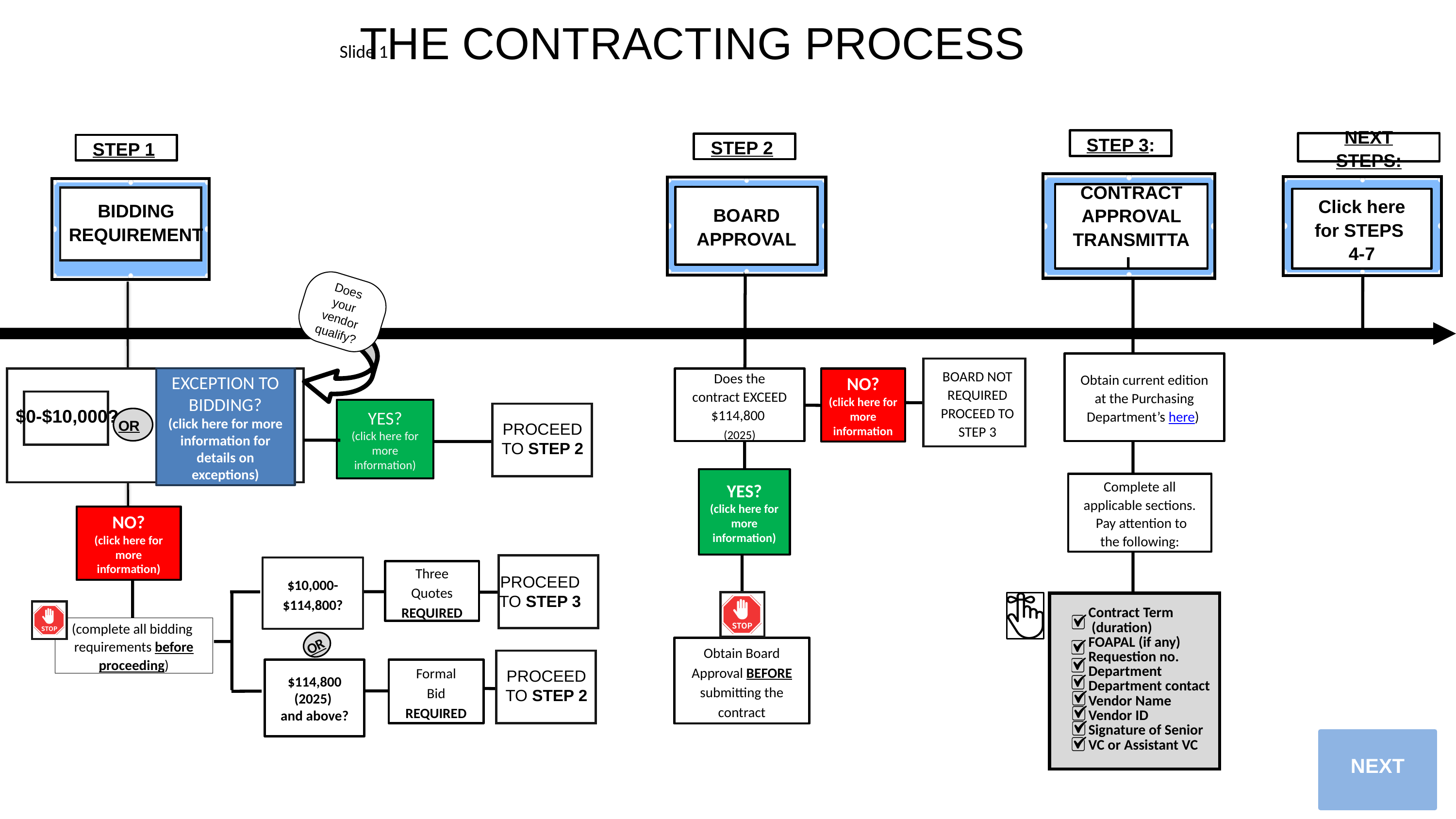

THE CONTRACTING PROCESS

Slide 1
STEP 3:

CONTRACT APPROVAL TRANSMITTAL
NEXT STEPS:

Click here for STEPS
4-7
STEP 2
Bd app
BOARD APPROVAL
STEP 1
BIDDING REQUIREMENT

Does your vendor qualify?

Obtain current edition at the Purchasing Department’s here)

BOARD NOT REQUIRED
PROCEED TO STEP 3

EXCEPTION TO BIDDING?
(click here for more information for details on exceptions)
Does the contract EXCEED $114,800
(2025)

NO?
(click here for more information

$0-$10,000?

YES?
(click here for more information)

OR

PROCEED TO STEP 2

YES?
(click here for more information)
Complete all applicable sections.  Pay attention to the following:

Obtain Board Approval BEFORE submitting the contract
NO?
(click here for more information)

PROCEED TO STEP 3
$10,000-$114,800?
Three Quotes REQUIRED

(complete all bidding
requirements before proceeding)

OR

PROCEED TO STEP 2
Formal
Bid
REQUIRED

$114,800 (2025)
and above?

Contract Term
 (duration)
FOAPAL (if any)
Requestion no.
Department
Department contact
Vendor Name
Vendor ID
Signature of Senior
VC or Assistant VC

NEXT